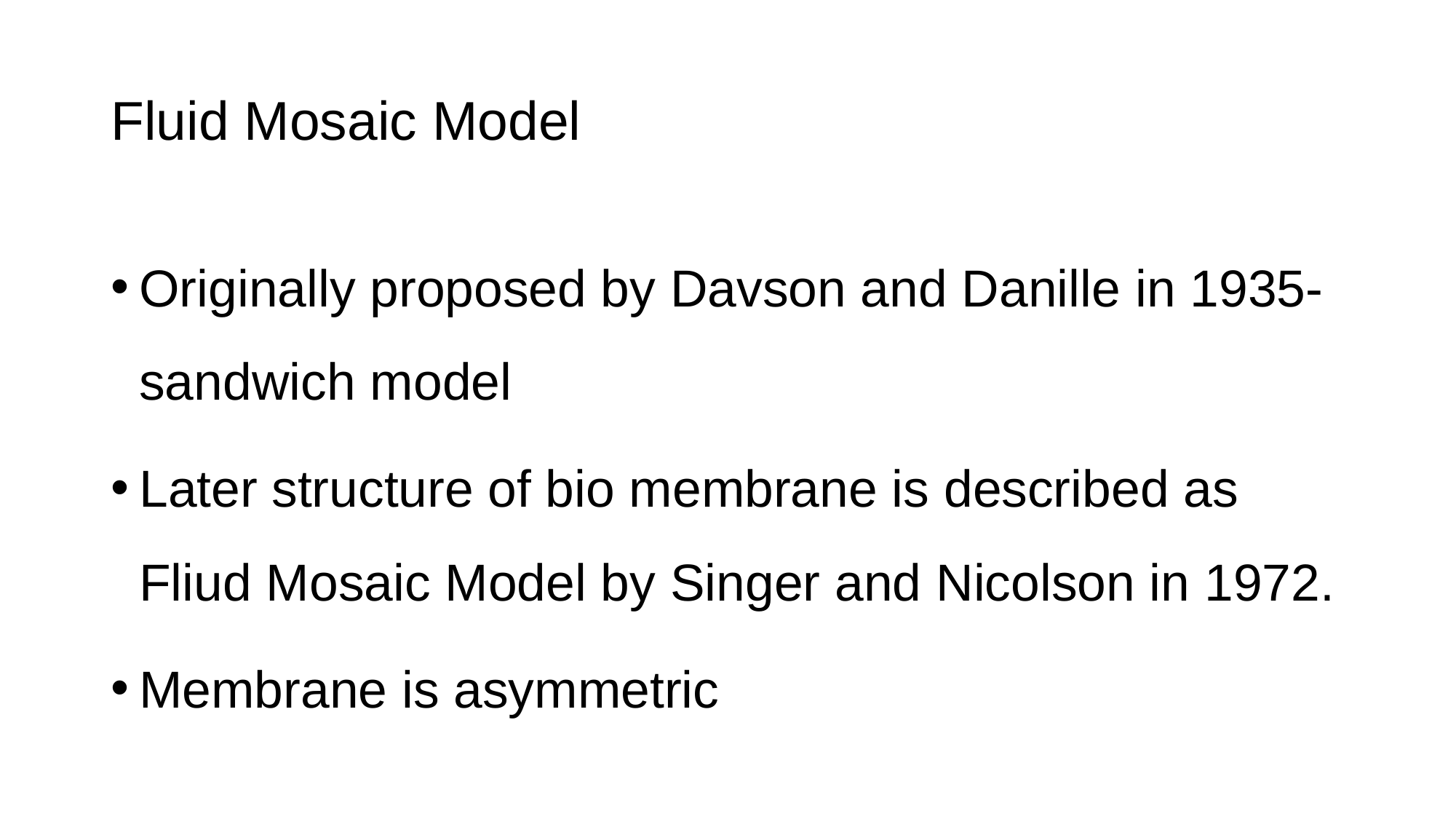

# Fluid Mosaic Model
Originally proposed by Davson and Danille in 1935- sandwich model
Later structure of bio membrane is described as Fliud Mosaic Model by Singer and Nicolson in 1972.
Membrane is asymmetric